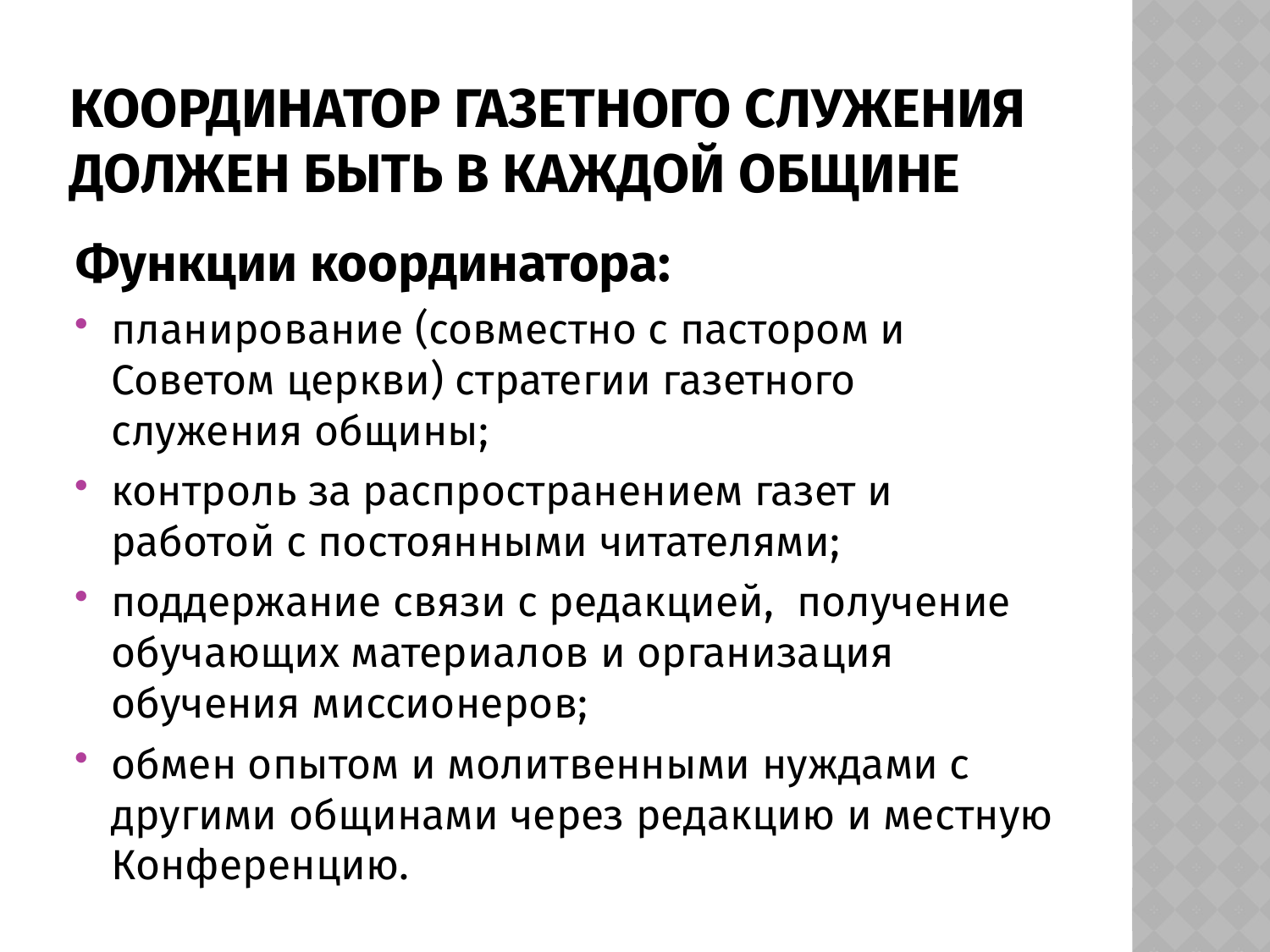

# Координатор газетного служения должен быть в каждой общине
Функции координатора:
планирование (совместно с пастором и Советом церкви) стратегии газетного служения общины;
контроль за распространением газет и работой с постоянными читателями;
поддержание связи с редакцией,  получение обучающих материалов и организация обучения миссионеров;
обмен опытом и молитвенными нуждами с другими общинами через редакцию и местную Конференцию.